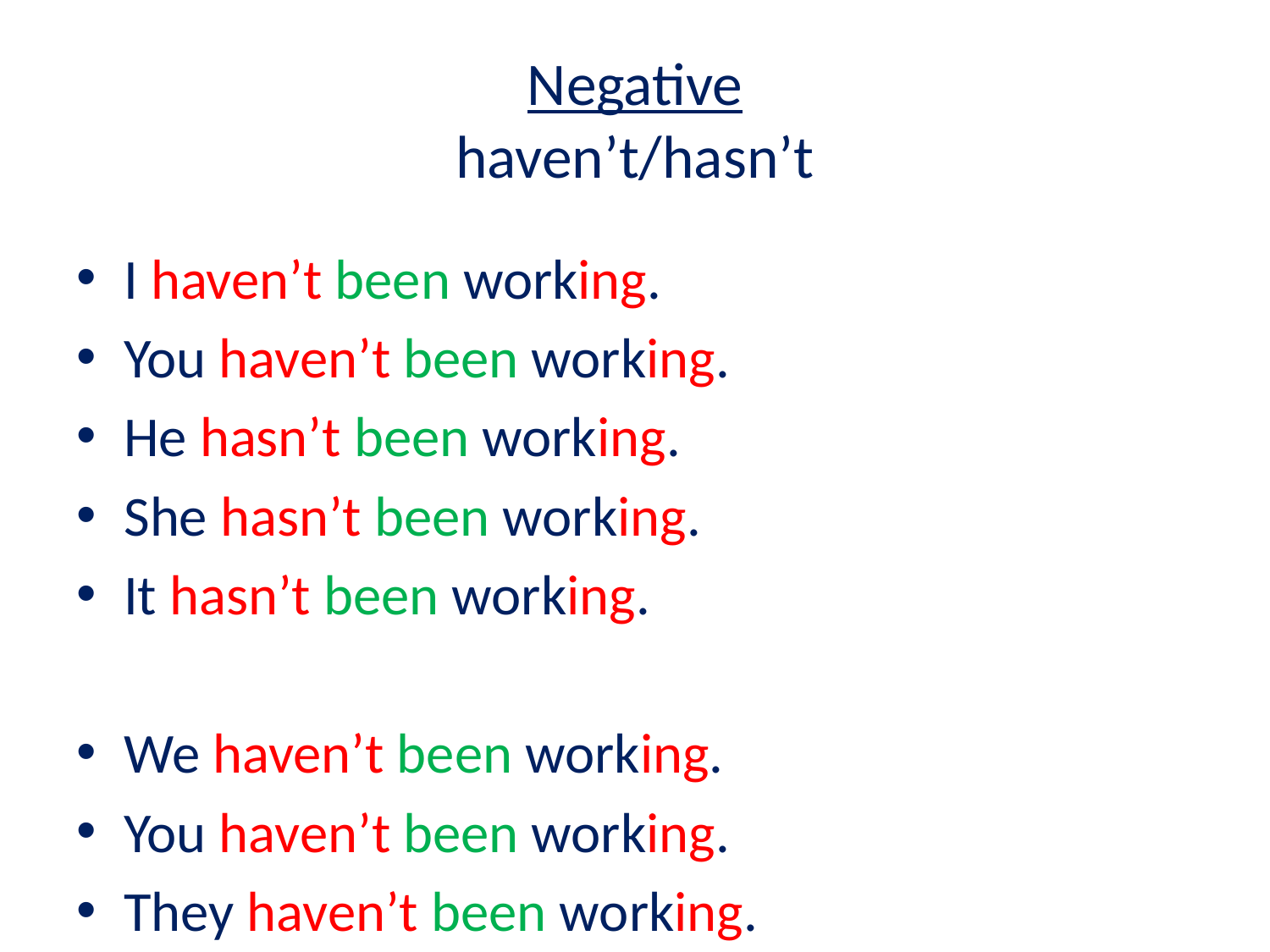

# Negative haven’t/hasn’t
I haven’t been working.
You haven’t been working.
He hasn’t been working.
She hasn’t been working.
It hasn’t been working.

We haven’t been working.
You haven’t been working.
They haven’t been working.